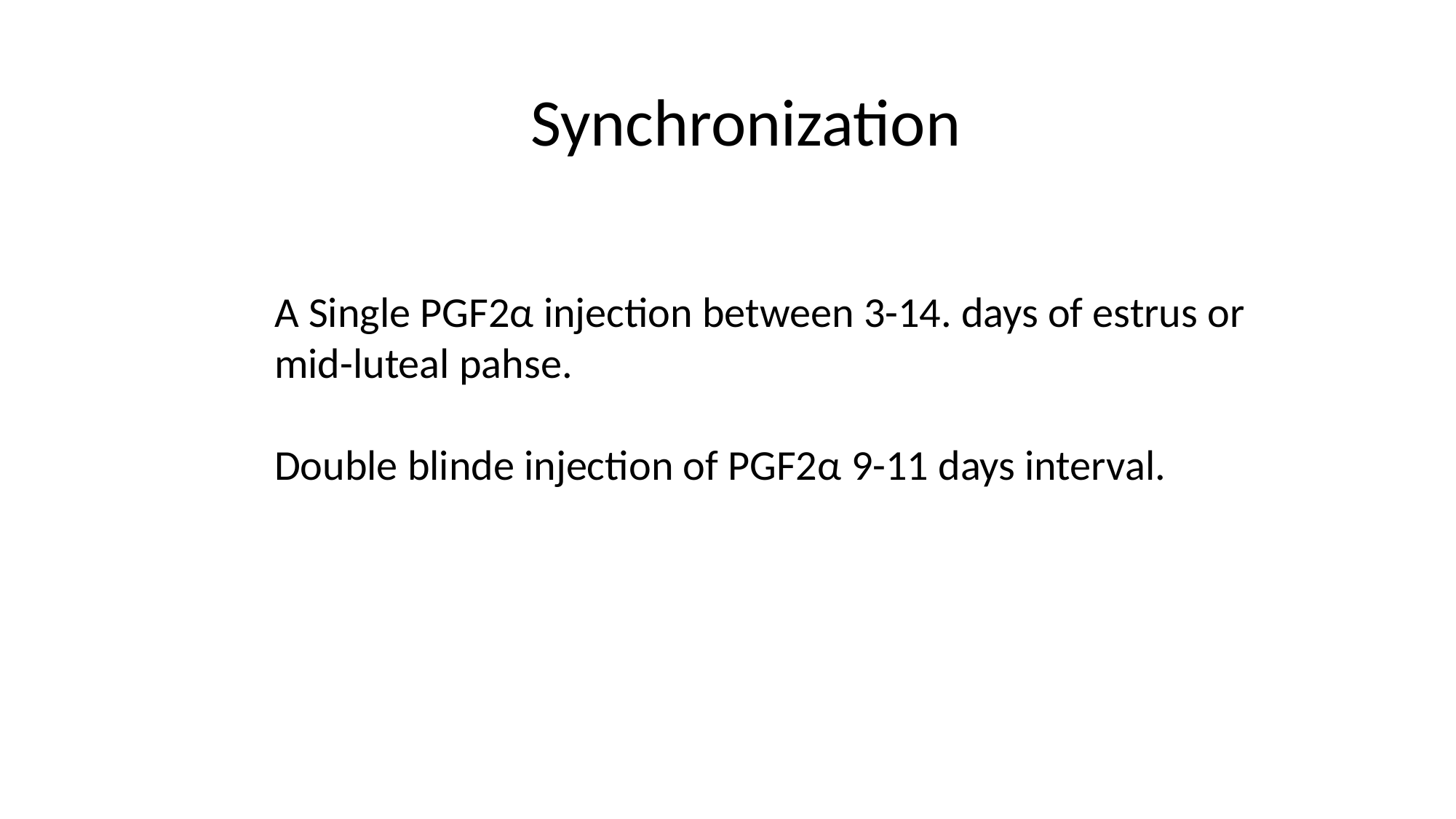

Synchronization
A Single PGF2α injection between 3-14. days of estrus or
mid-luteal pahse.

Double blinde injection of PGF2α 9-11 days interval.